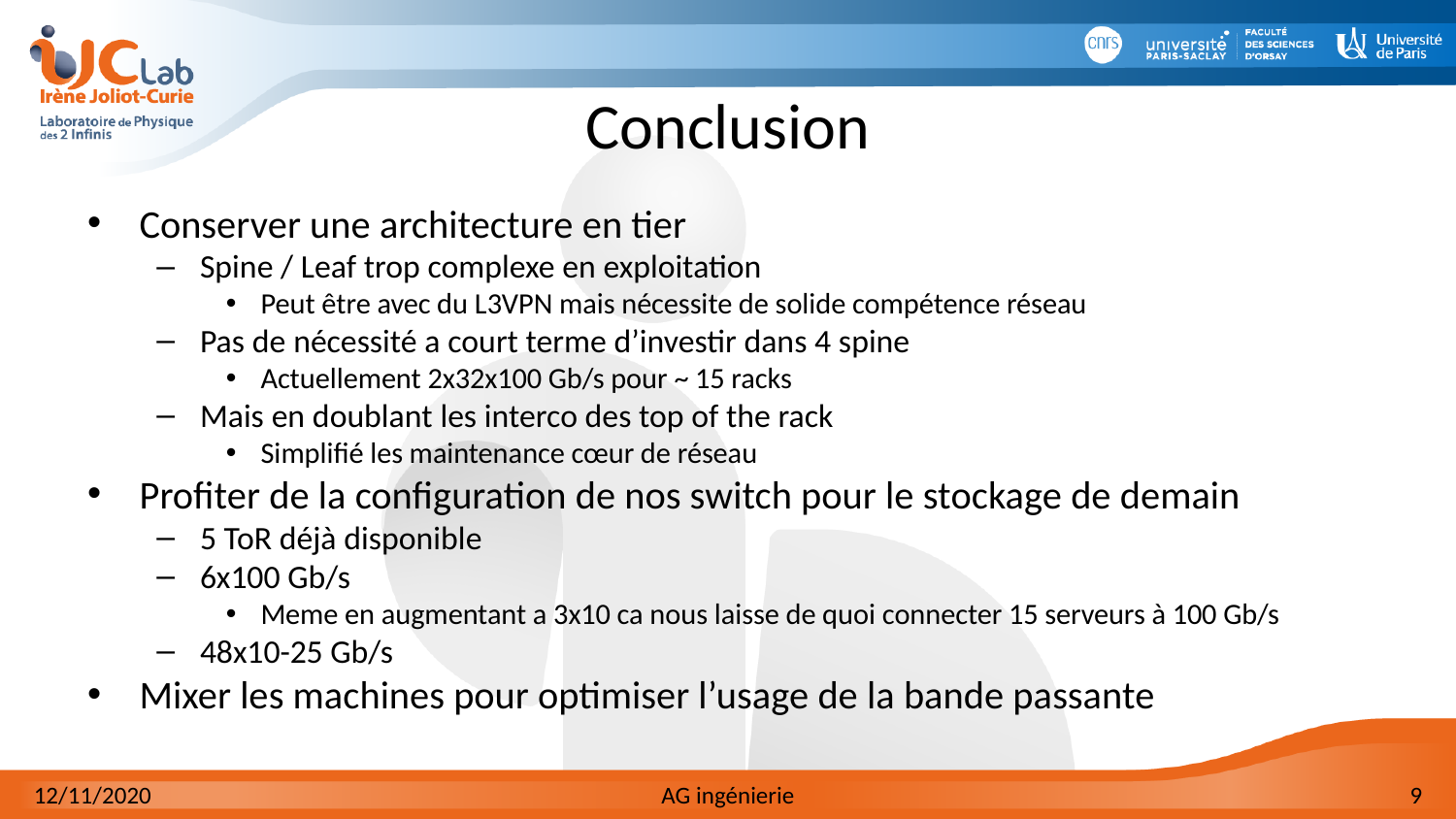

# Conclusion
Conserver une architecture en tier
Spine / Leaf trop complexe en exploitation
Peut être avec du L3VPN mais nécessite de solide compétence réseau
Pas de nécessité a court terme d’investir dans 4 spine
Actuellement 2x32x100 Gb/s pour ~ 15 racks
Mais en doublant les interco des top of the rack
Simplifié les maintenance cœur de réseau
Profiter de la configuration de nos switch pour le stockage de demain
5 ToR déjà disponible
6x100 Gb/s
Meme en augmentant a 3x10 ca nous laisse de quoi connecter 15 serveurs à 100 Gb/s
48x10-25 Gb/s
Mixer les machines pour optimiser l’usage de la bande passante
12/11/2020
AG ingénierie
9